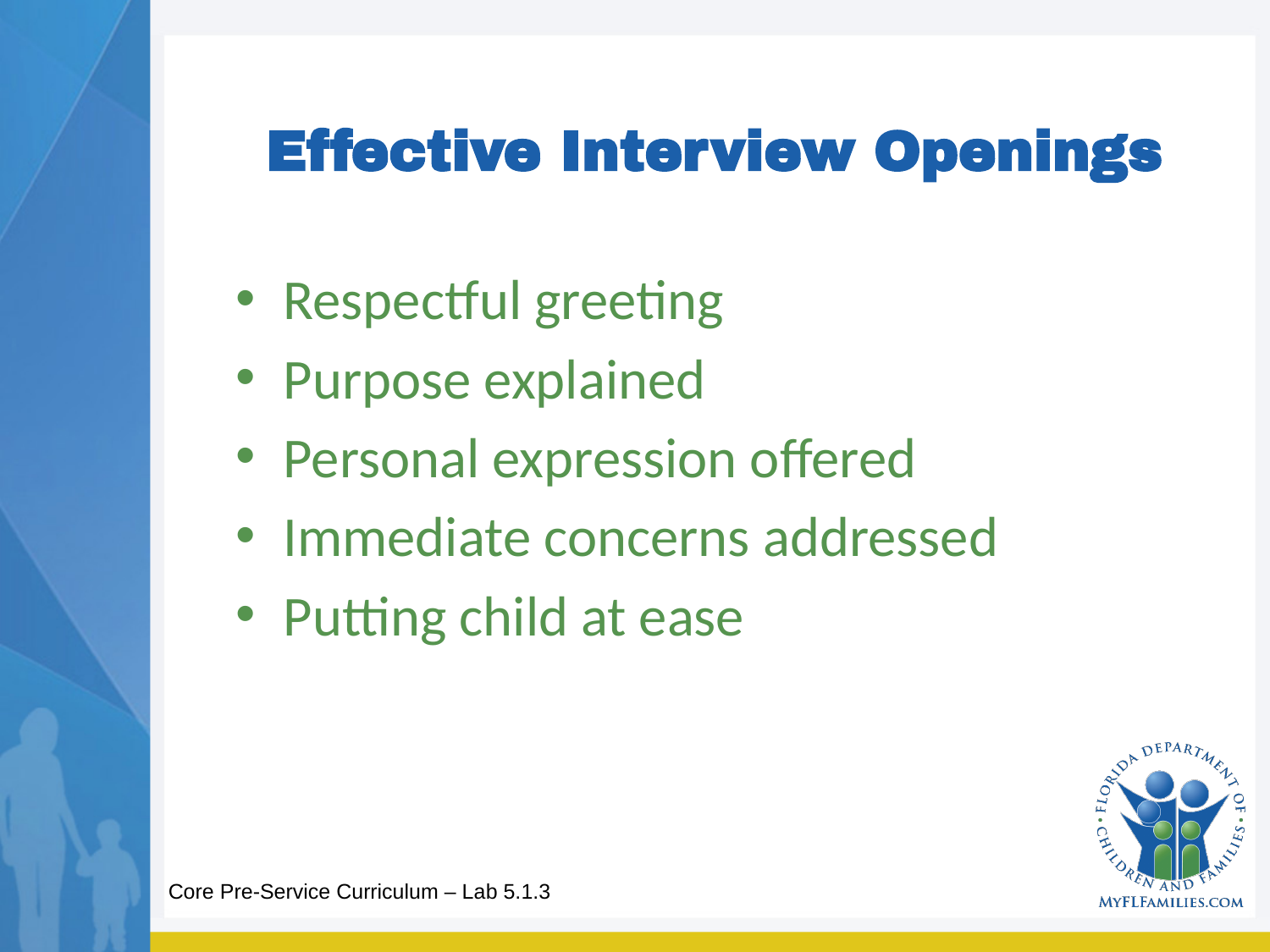

# Effective Interview Openings
Respectful greeting
Purpose explained
Personal expression offered
Immediate concerns addressed
Putting child at ease
Core Pre-Service Curriculum – Lab 5.1.3